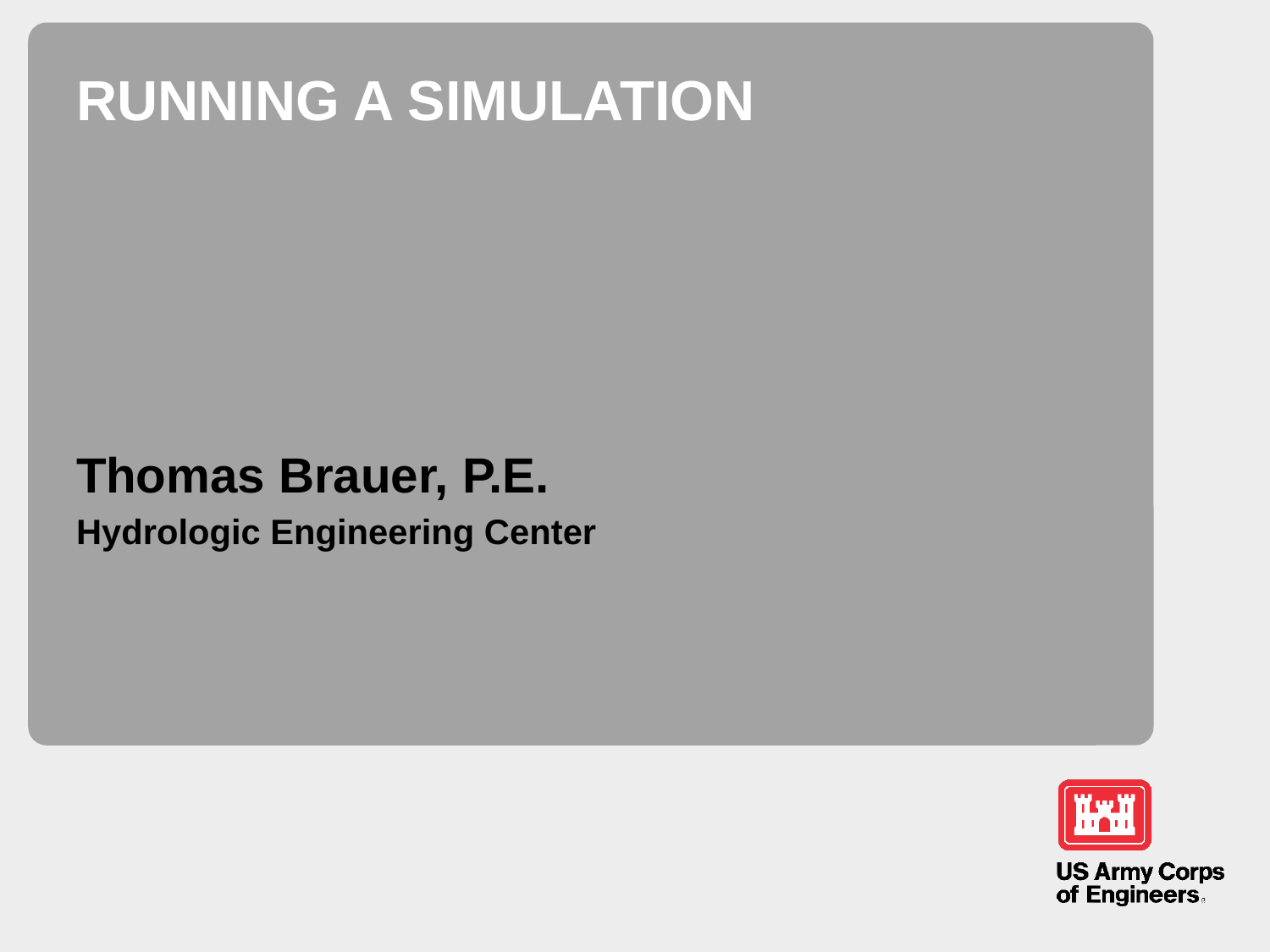

# Running a simulation
Thomas Brauer, P.E.
Hydrologic Engineering Center